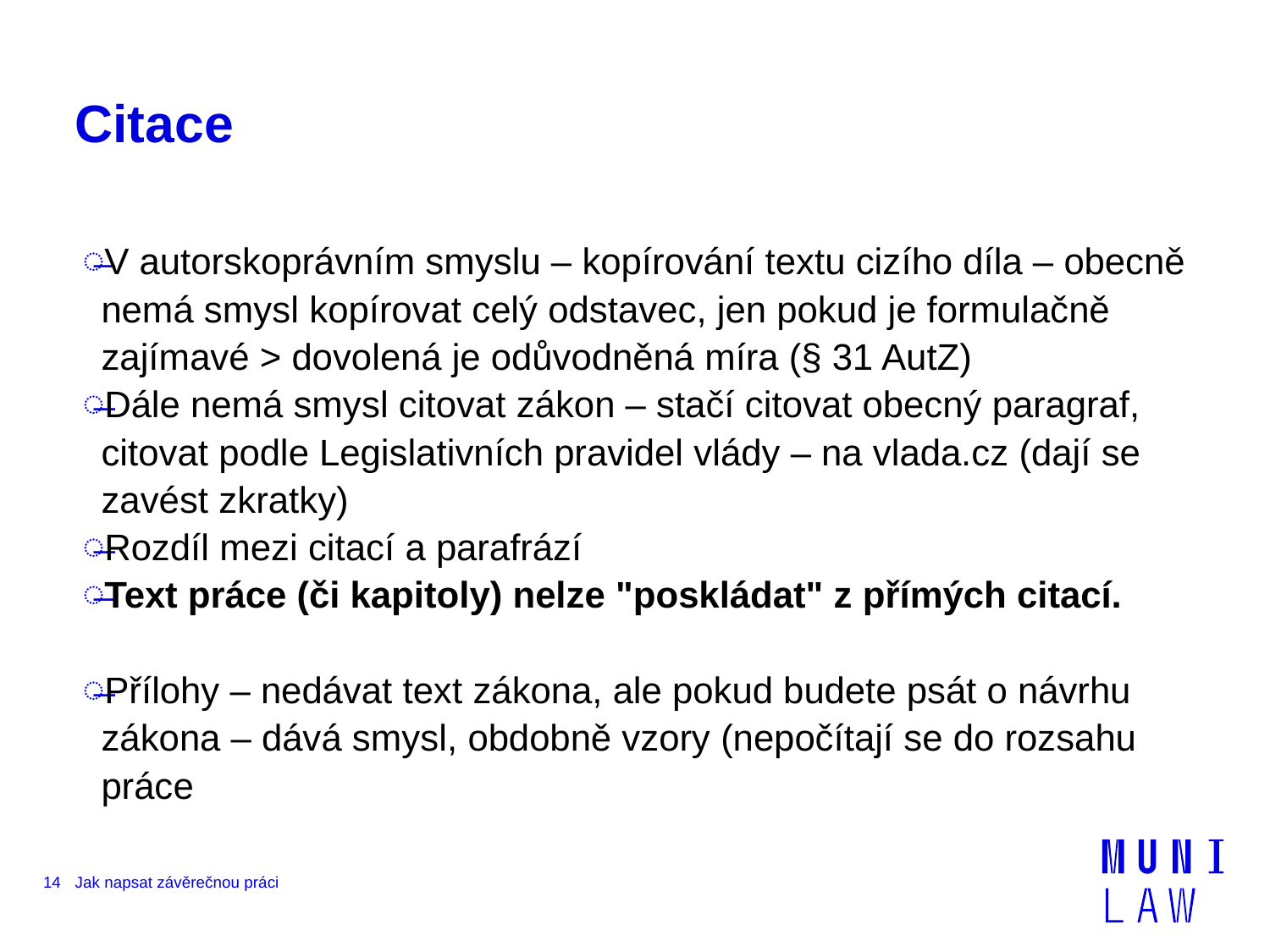

# Citace
V autorskoprávním smyslu – kopírování textu cizího díla – obecně nemá smysl kopírovat celý odstavec, jen pokud je formulačně zajímavé > dovolená je odůvodněná míra (§ 31 AutZ)
Dále nemá smysl citovat zákon – stačí citovat obecný paragraf, citovat podle Legislativních pravidel vlády – na vlada.cz (dají se zavést zkratky)
Rozdíl mezi citací a parafrází
Text práce (či kapitoly) nelze "poskládat" z přímých citací.
Přílohy – nedávat text zákona, ale pokud budete psát o návrhu zákona – dává smysl, obdobně vzory (nepočítají se do rozsahu práce

14
Jak napsat závěrečnou práci